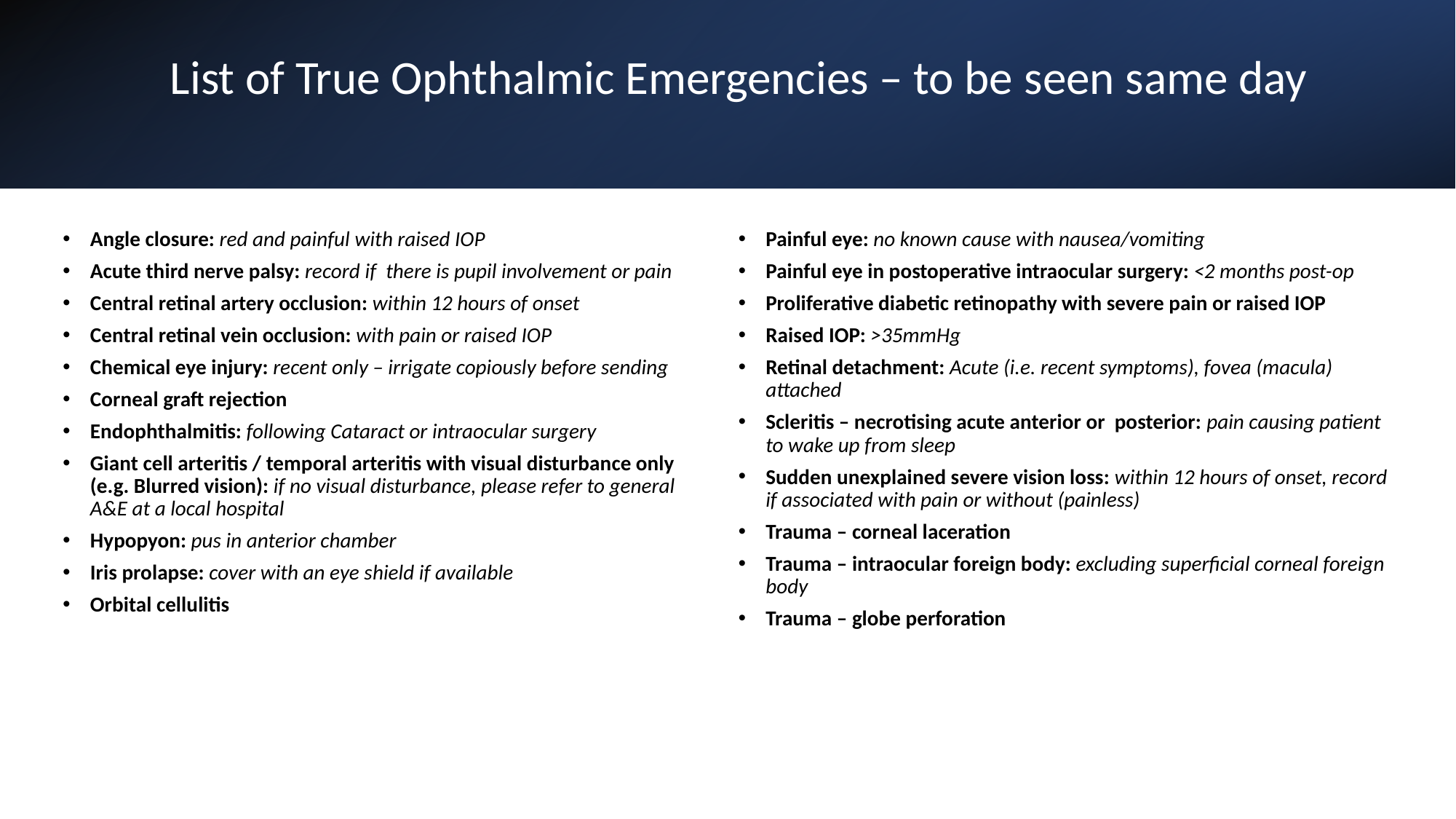

List of True Ophthalmic Emergencies – to be seen same day

Angle closure: red and painful with raised IOP
Acute third nerve palsy: record if  there is pupil involvement or pain
Central retinal artery occlusion: within 12 hours of onset
Central retinal vein occlusion: with pain or raised IOP
Chemical eye injury: recent only – irrigate copiously before sending
Corneal graft rejection
Endophthalmitis: following Cataract or intraocular surgery
Giant cell arteritis / temporal arteritis with visual disturbance only (e.g. Blurred vision): if no visual disturbance, please refer to general A&E at a local hospital
Hypopyon: pus in anterior chamber
Iris prolapse: cover with an eye shield if available
Orbital cellulitis

Painful eye: no known cause with nausea/vomiting
Painful eye in postoperative intraocular surgery: <2 months post-op
Proliferative diabetic retinopathy with severe pain or raised IOP
Raised IOP: >35mmHg
Retinal detachment: Acute (i.e. recent symptoms), fovea (macula) attached
Scleritis – necrotising acute anterior or  posterior: pain causing patient to wake up from sleep
Sudden unexplained severe vision loss: within 12 hours of onset, record if associated with pain or without (painless)
Trauma – corneal laceration
Trauma – intraocular foreign body: excluding superficial corneal foreign body
Trauma – globe perforation